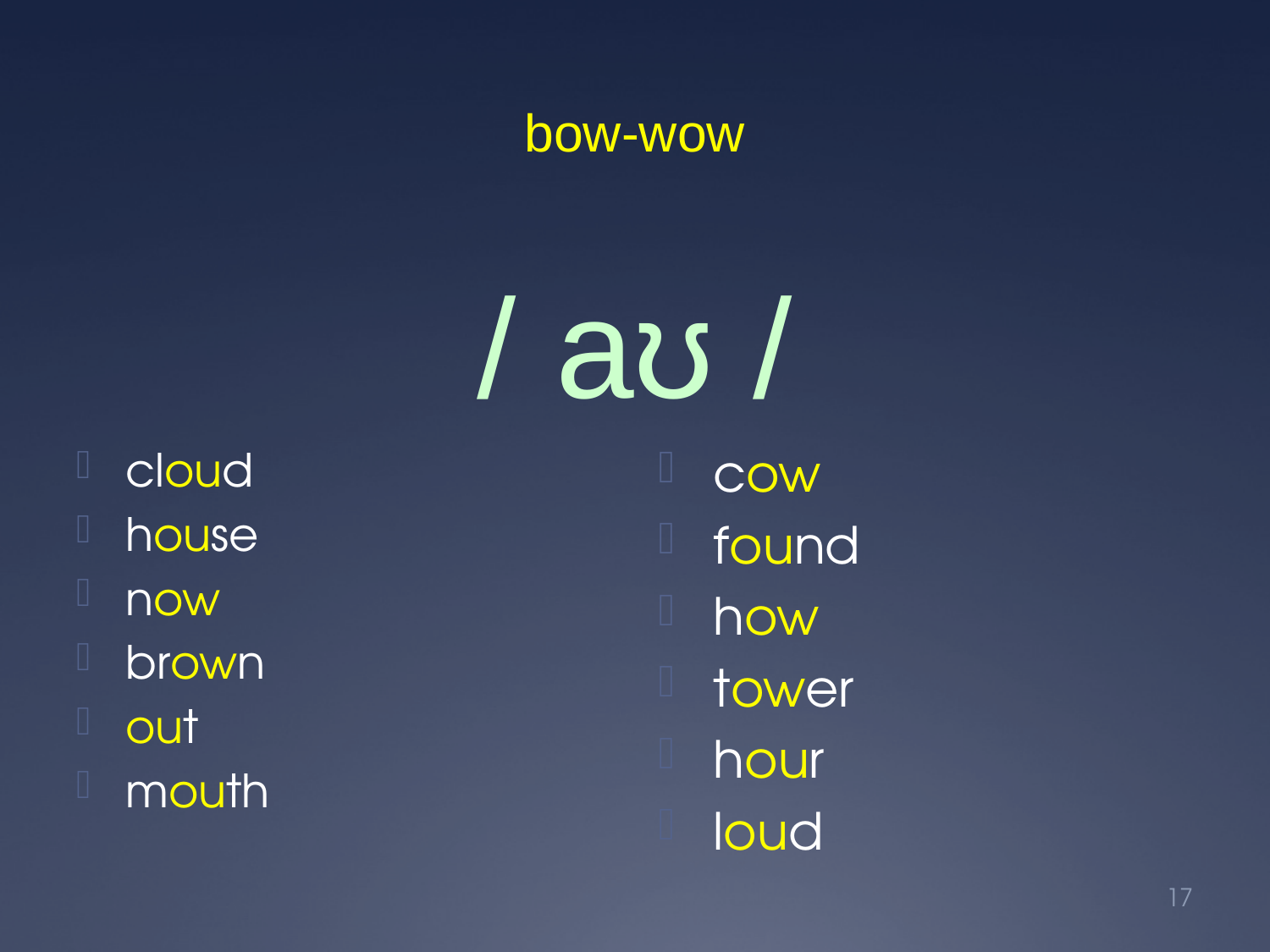

# bow-wow
/ aʊ /
cow
found
how
tower
hour
loud

cloud
house
now
brown
out
mouth

17